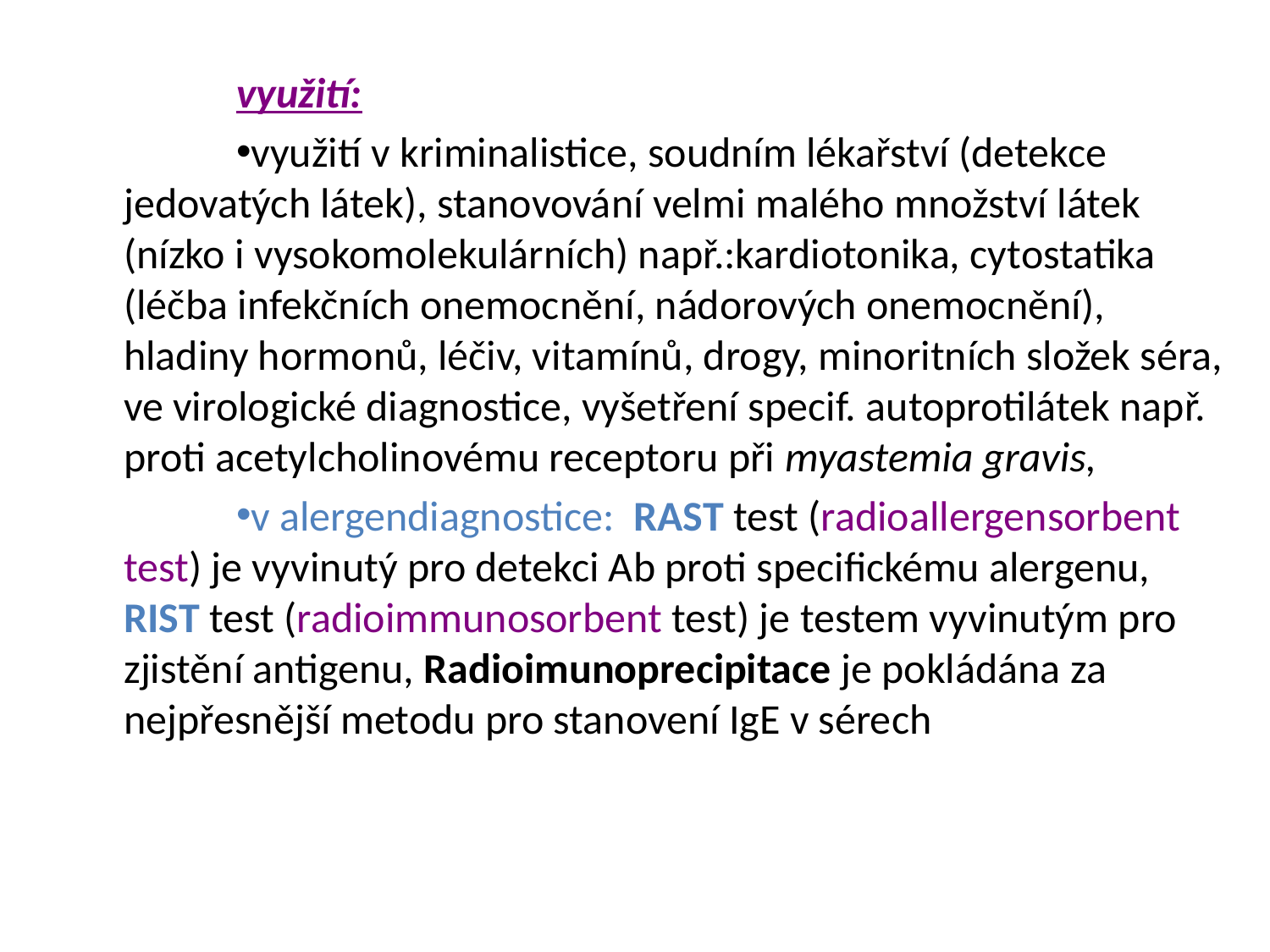

využití:
využití v kriminalistice, soudním lékařství (detekce jedovatých látek), stanovování velmi malého množství látek (nízko i vysokomolekulárních) např.:kardiotonika, cytostatika (léčba infekčních onemocnění, nádorových onemocnění), hladiny hormonů, léčiv, vitamínů, drogy, minoritních složek séra, ve virologické diagnostice, vyšetření specif. autoprotilátek např. proti acetylcholinovému receptoru při myastemia gravis,
v alergendiagnostice:  RAST test (radioallergensorbent test) je vyvinutý pro detekci Ab proti specifickému alergenu, RIST test (radioimmunosorbent test) je testem vyvinutým pro zjistění antigenu, Radioimunoprecipitace je pokládána za nejpřesnější metodu pro stanovení IgE v sérech